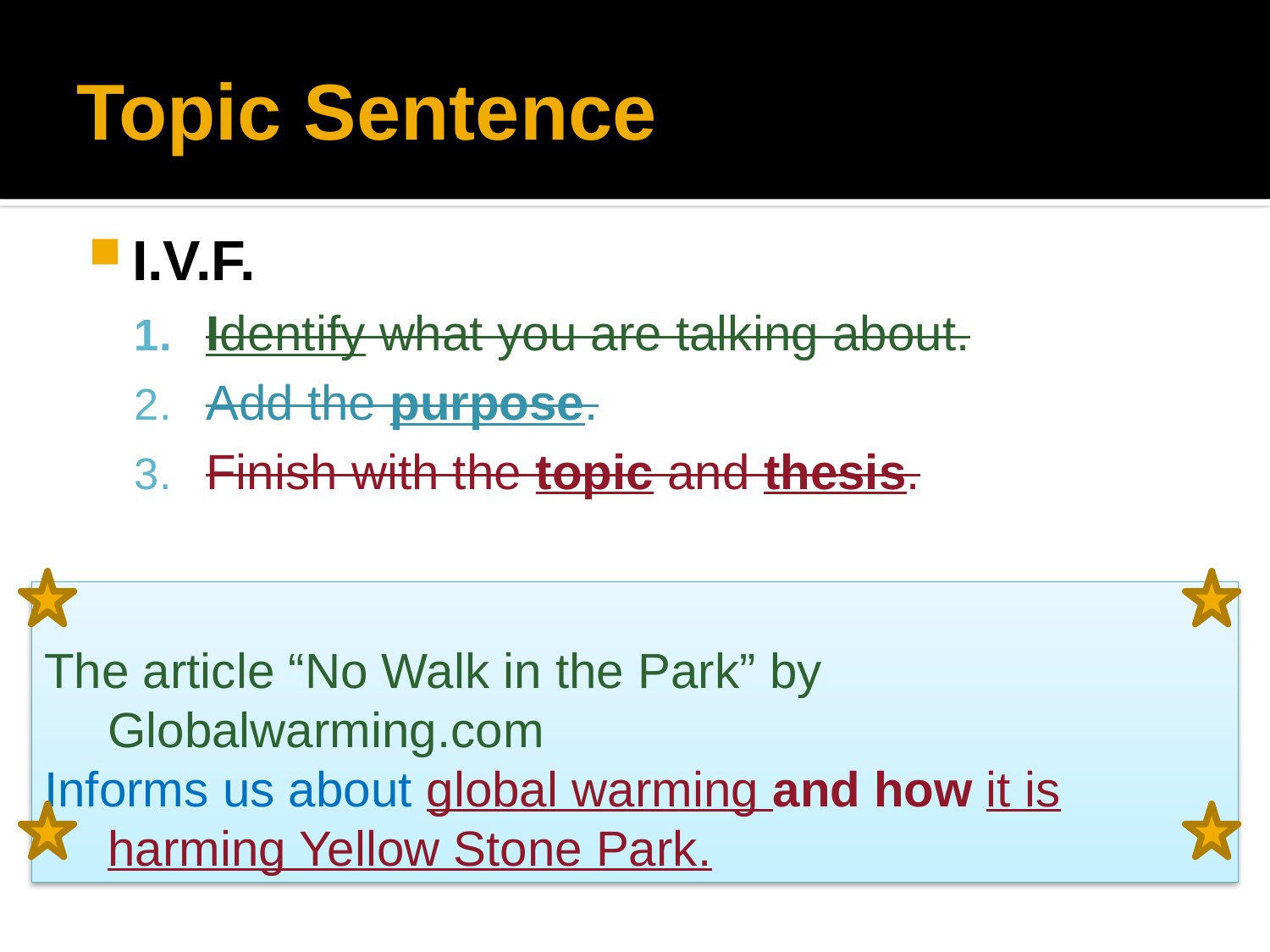

# Topic Sentence
I.V.F.
Identify what you are talking about.
Add the purpose.
Finish with the topic and thesis.

The article “No Walk in the Park” by Globalwarming.com
Informs us about global warming and how it is harming Yellow Stone Park.